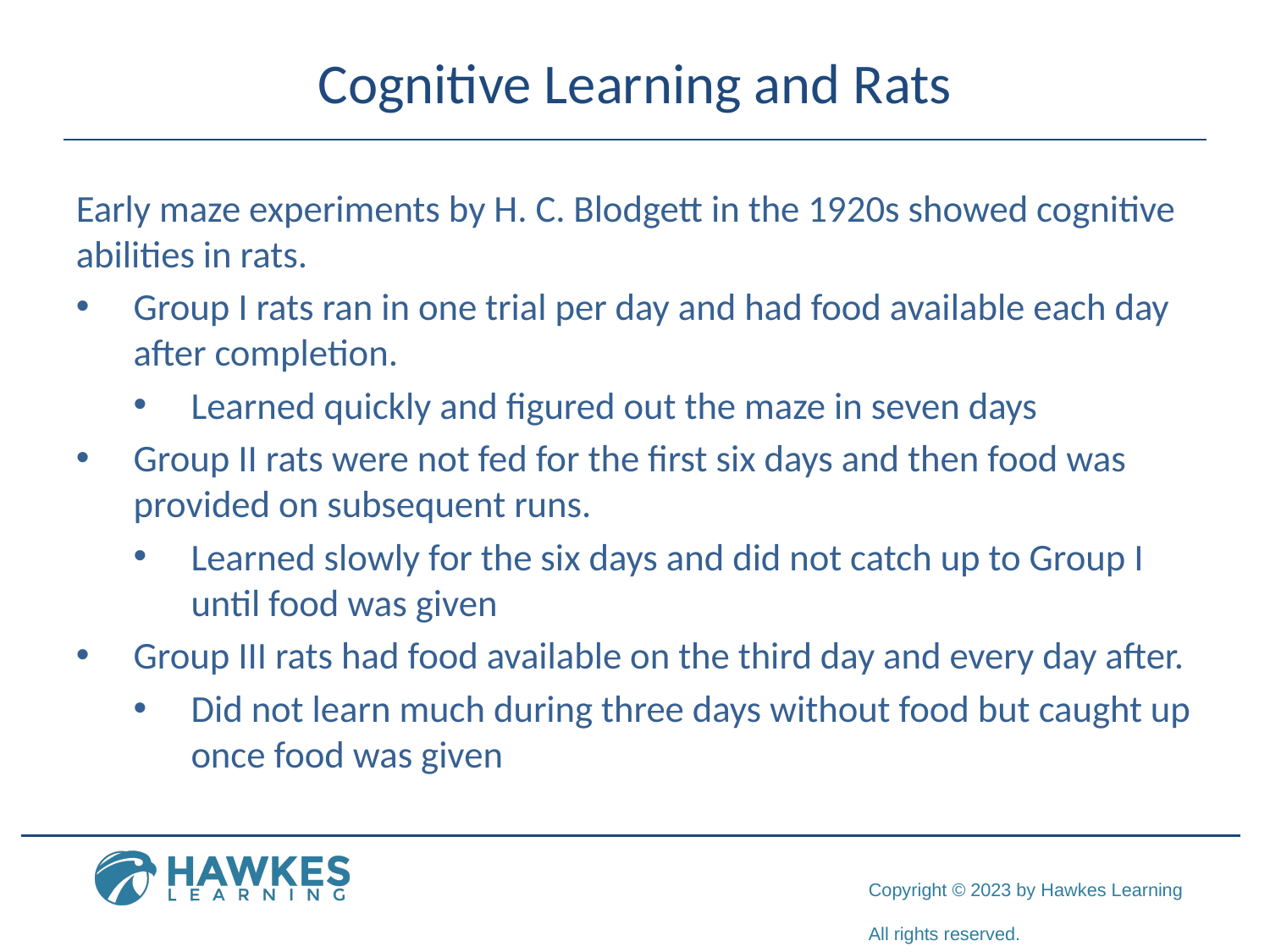

# Cognitive Learning and Rats
Early maze experiments by H. C. Blodgett in the 1920s showed cognitive abilities in rats.
Group I rats ran in one trial per day and had food available each day after completion.
Learned quickly and figured out the maze in seven days
Group II rats were not fed for the first six days and then food was provided on subsequent runs.
Learned slowly for the six days and did not catch up to Group I until food was given
Group III rats had food available on the third day and every day after.
Did not learn much during three days without food but caught up once food was given